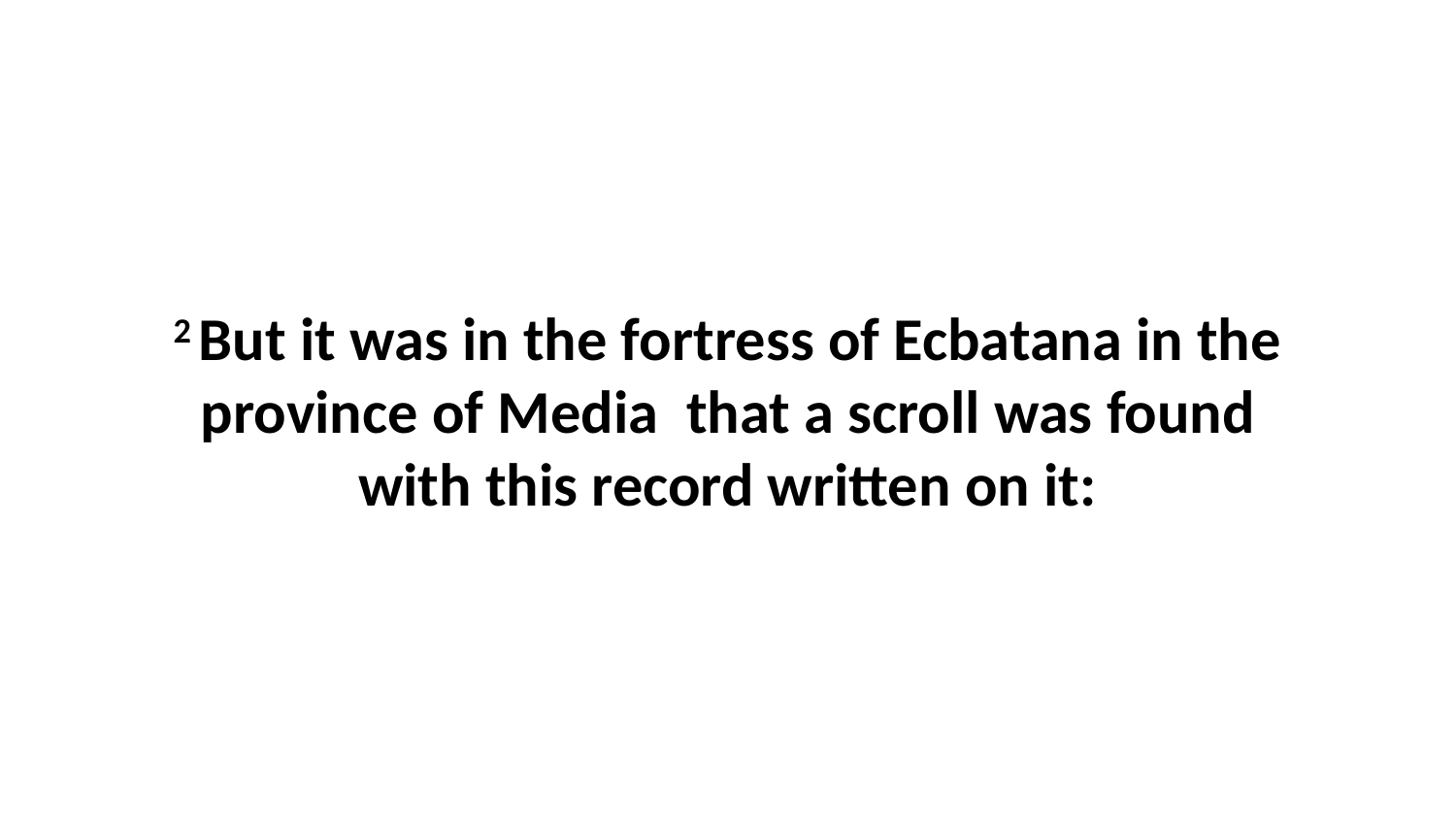

2 But it was in the fortress of Ecbatana in the province of Media  that a scroll was found with this record written on it: